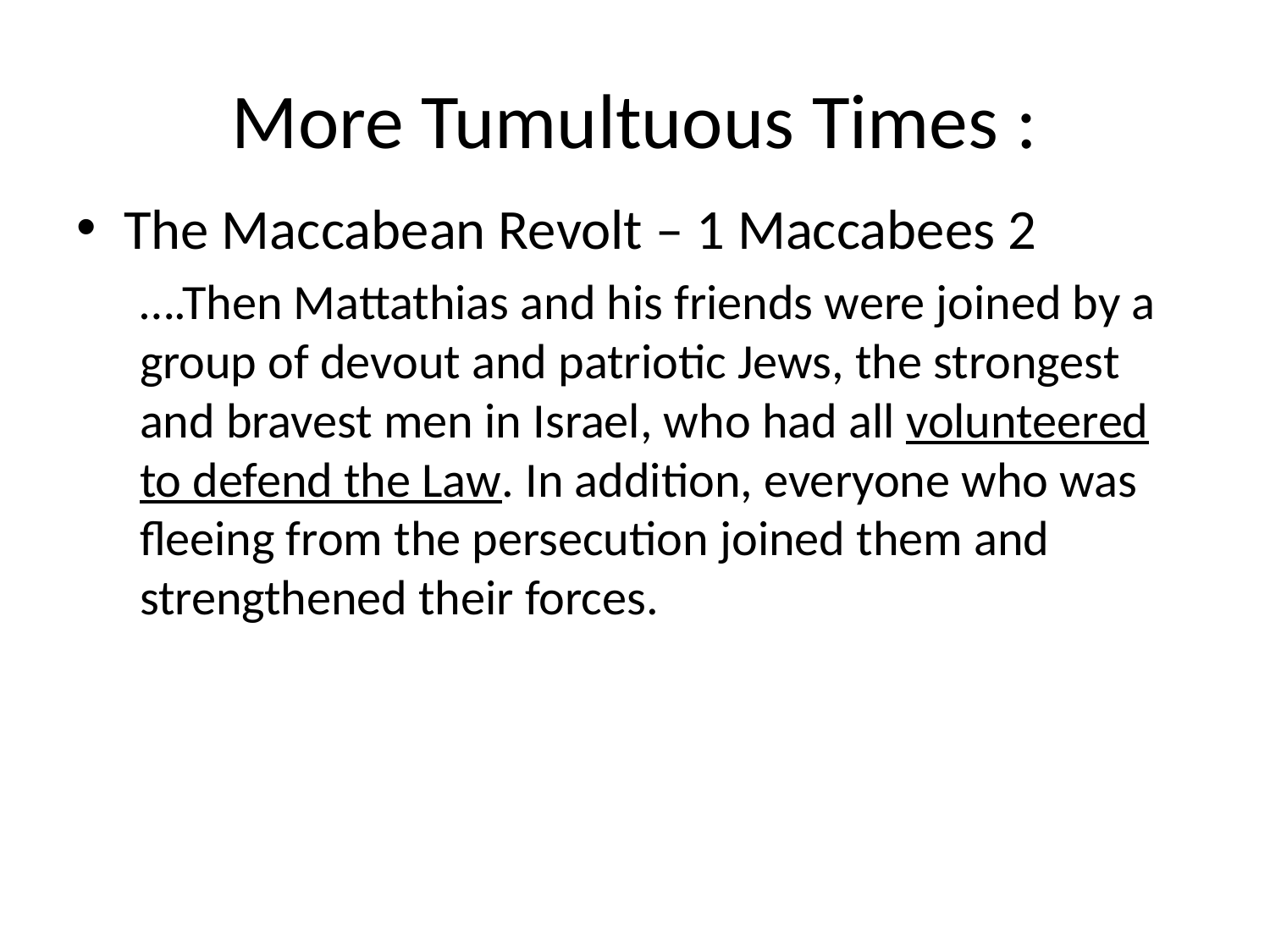

# More Tumultuous Times :
The Maccabean Revolt – 1 Maccabees 2
….Then Mattathias and his friends were joined by a group of devout and patriotic Jews, the strongest and bravest men in Israel, who had all volunteered to defend the Law. In addition, everyone who was fleeing from the persecution joined them and strengthened their forces.